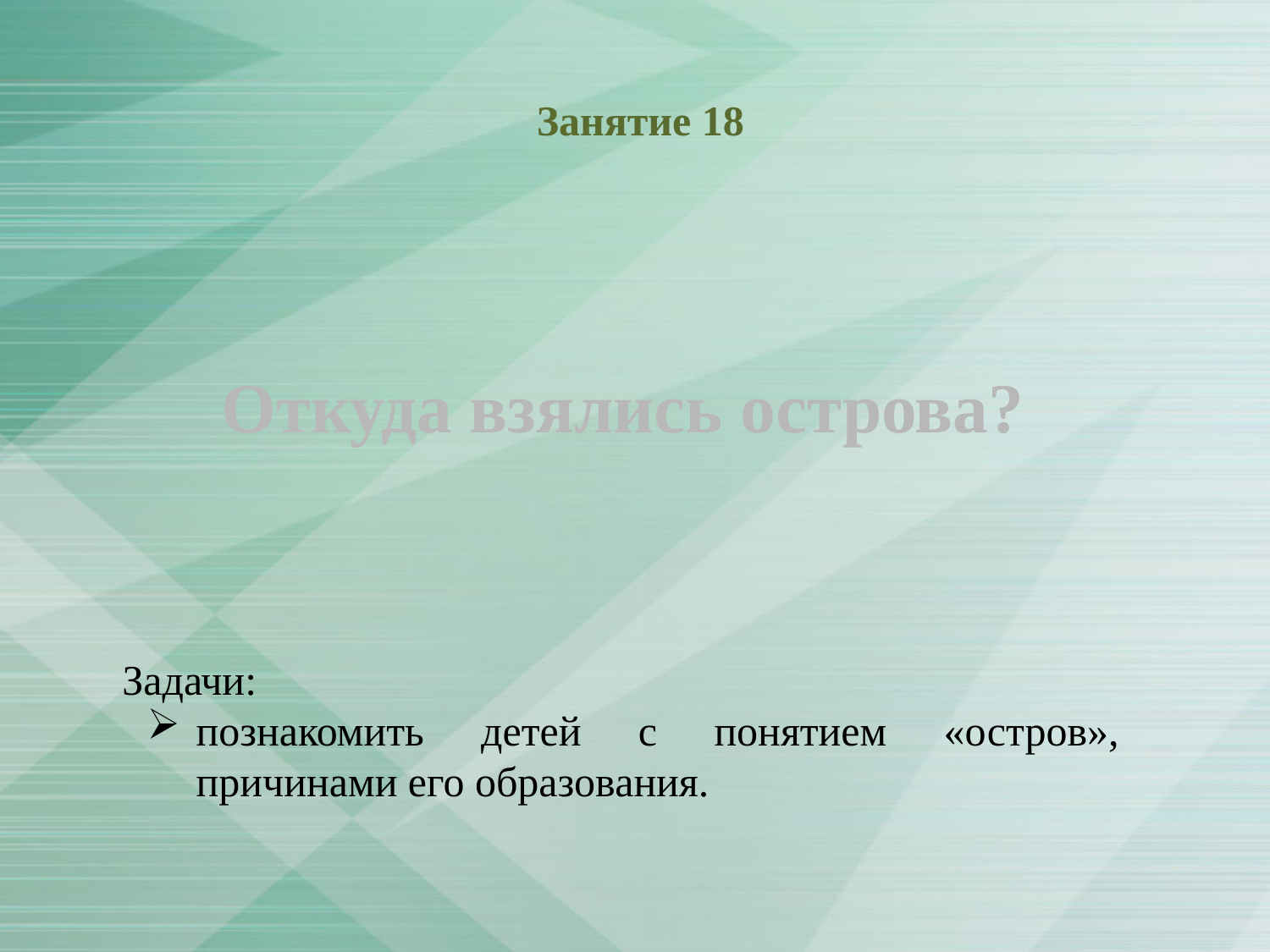

Занятие 18
Откуда взялись острова?
Задачи:
познакомить детей с понятием «остров», причинами его образования.